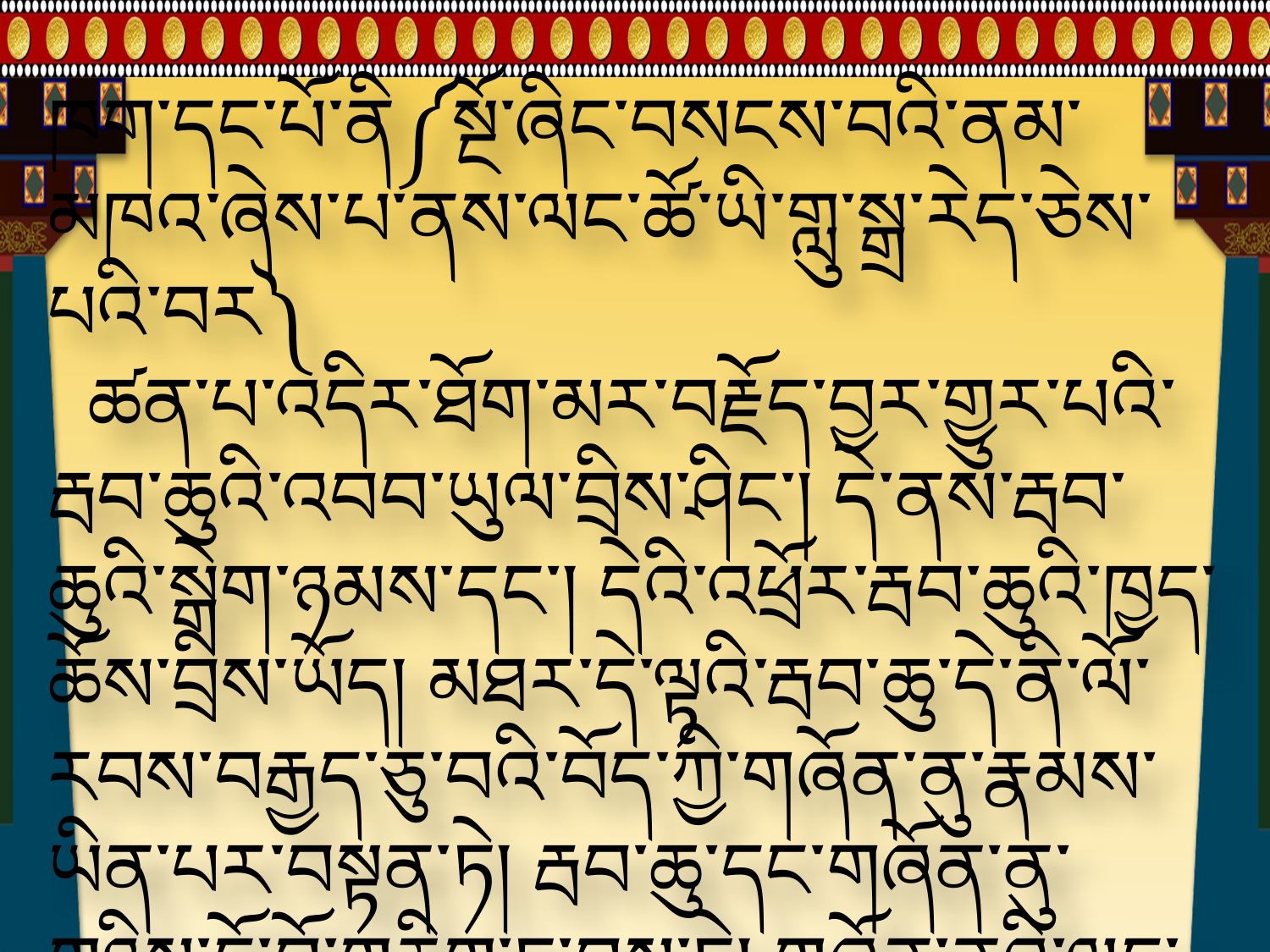

ཁག་དང་པོ་ནི༼སྔོ་ཞིང་བསངས་བའི་ནམ་མཁའ་ཞེས་པ་ནས་ལང་ཚོ་ཡི་གླུ་སྒྲ་རེད་ཅེས་པའི་བར༽
  ཚན་པ་འདིར་ཐོག་མར་བརྗོད་བྱར་གྱུར་པའི་རྦབ་ཆུའི་འབབ་ཡུལ་བྲིས་ཤིང་། དེ་ནས་རྦབ་ཆུའི་སྒེག་ཉམས་དང་། དེའི་འཕྲོར་རྦབ་ཆུའི་ཁྱད་ཆོས་བྲིས་ཡོད། མཐར་དེ་ལྟའི་རྦབ་ཆུ་དེ་ནི་ལོ་རབས་བརྒྱད་ཅུ་བའི་བོད་ཀྱི་གཞོན་ནུ་རྣམས་ཡིན་པར་བསྟན་ཏེ། རྦབ་ཆུ་དང་གཞོན་ནུ་གཉིས་ངོ་བོ་གཅིག་ཏུ་བྱས་ཏེ། གཞོན་ནུའི་ལང་ཚོ་བརྗོད་ཡོད།